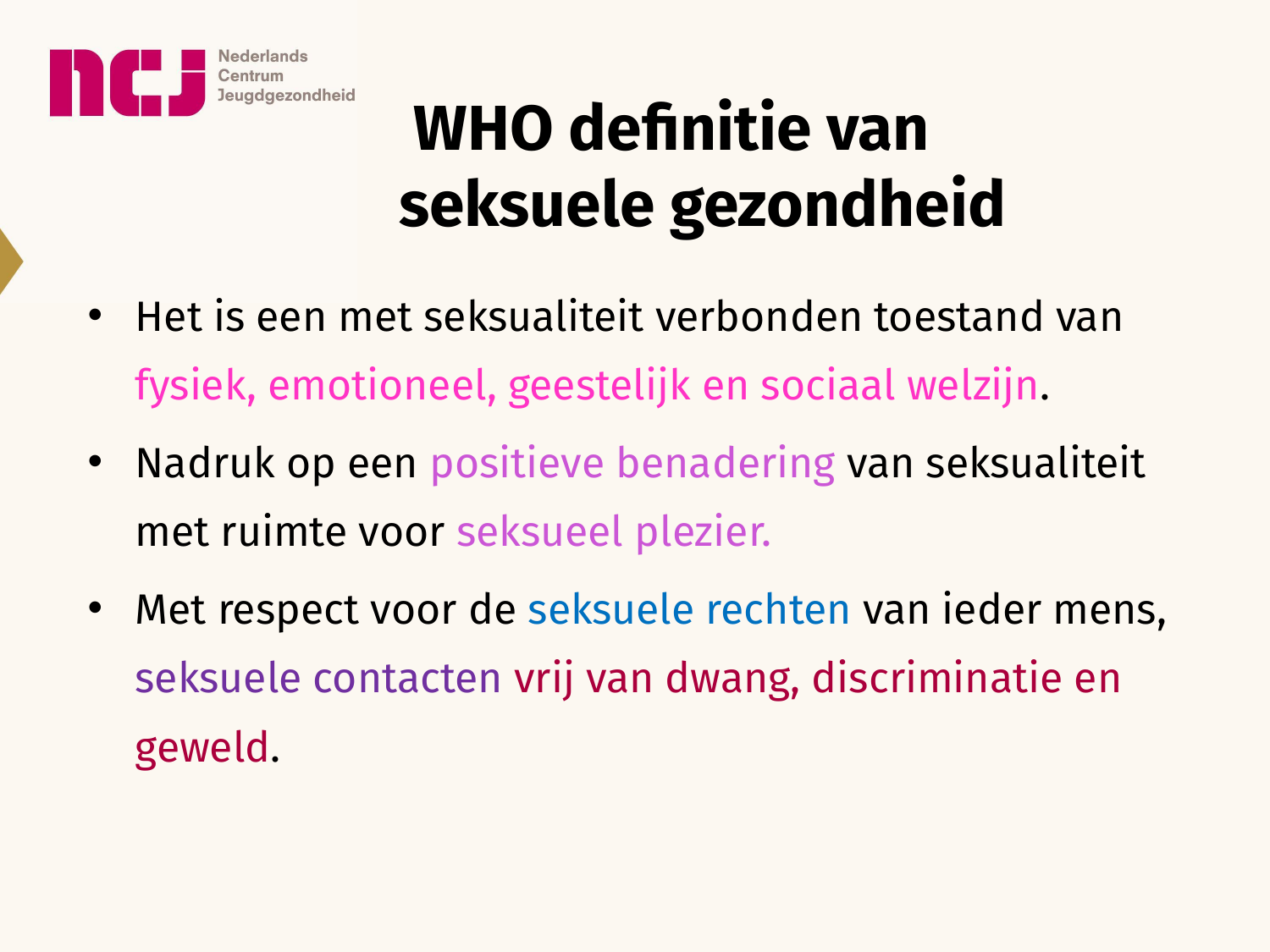

# WHO definitie van seksuele gezondheid
Het is een met seksualiteit verbonden toestand van fysiek, emotioneel, geestelijk en sociaal welzijn.
Nadruk op een positieve benadering van seksualiteit met ruimte voor seksueel plezier.
Met respect voor de seksuele rechten van ieder mens, seksuele contacten vrij van dwang, discriminatie en geweld.